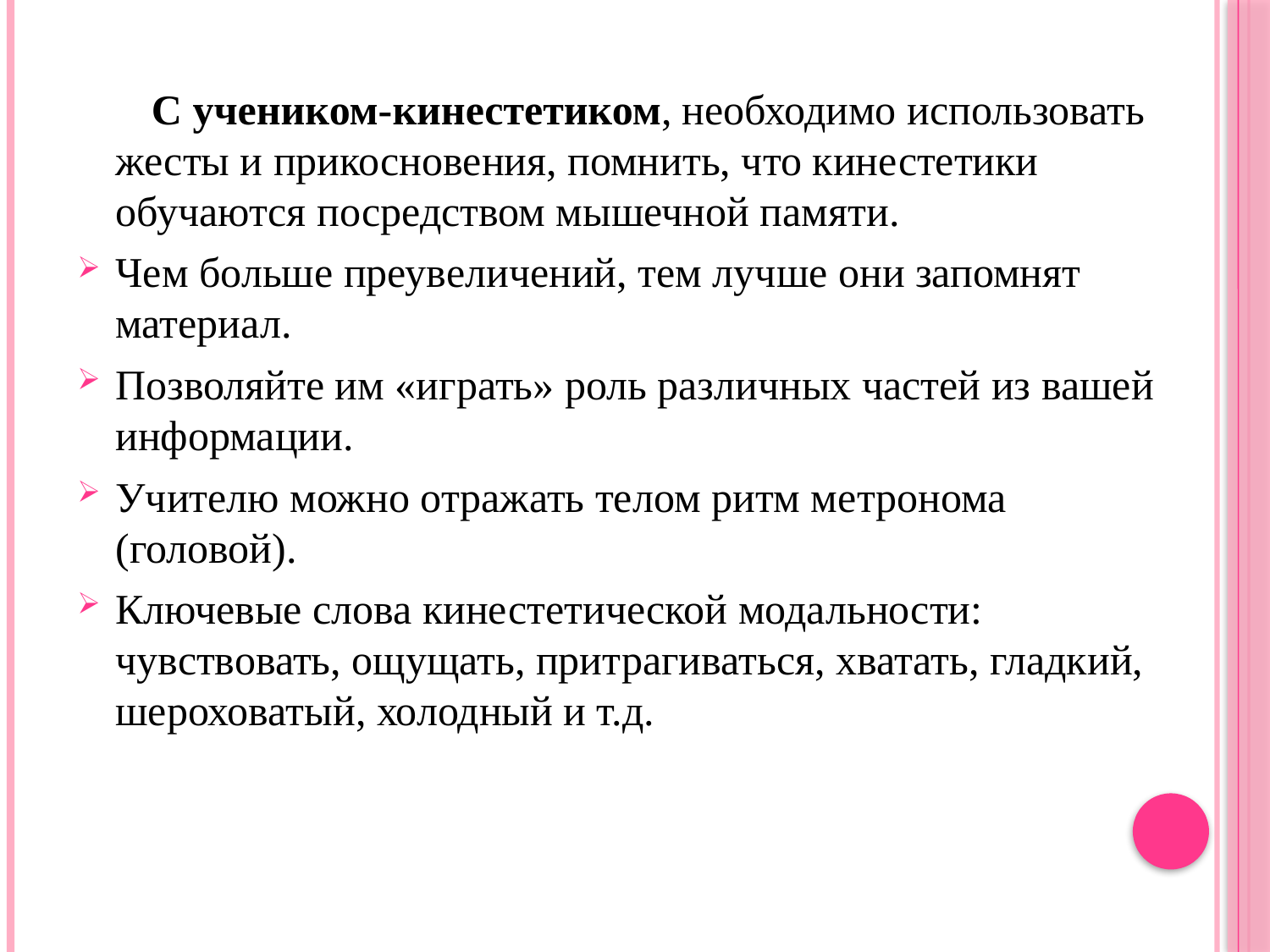

С учеником-кинестетиком, необходимо использовать жесты и прикосновения, помнить, что кинестетики обучаются посредством мышечной памяти.
Чем больше преувеличений, тем лучше они запомнят материал.
Позволяйте им «играть» роль различных частей из вашей информации.
Учителю можно отражать телом ритм метронома (головой).
Ключевые слова кинестетической модальности: чувствовать, ощущать, притрагиваться, хватать, гладкий, шероховатый, холодный и т.д.